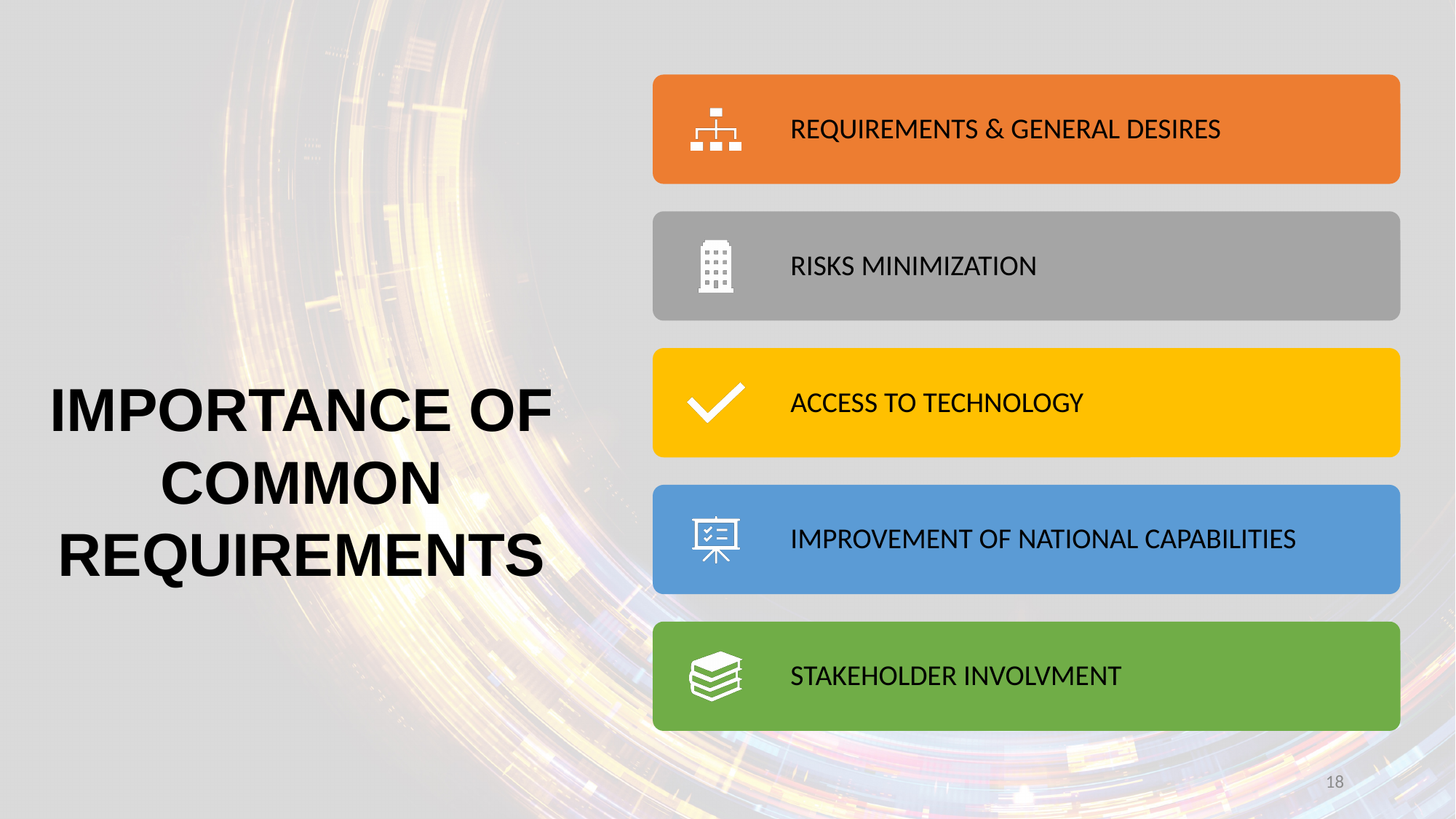

IMPORTANCE OF COMMON REQUIREMENTS
REQUIREMENTS & GENERAL DESIRES
RISKS MINIMIZATION
ACCESS TO TECHNOLOGY
IMPROVEMENT OF NATIONAL CAPABILITIES
STAKEHOLDER INVOLVMENT
18